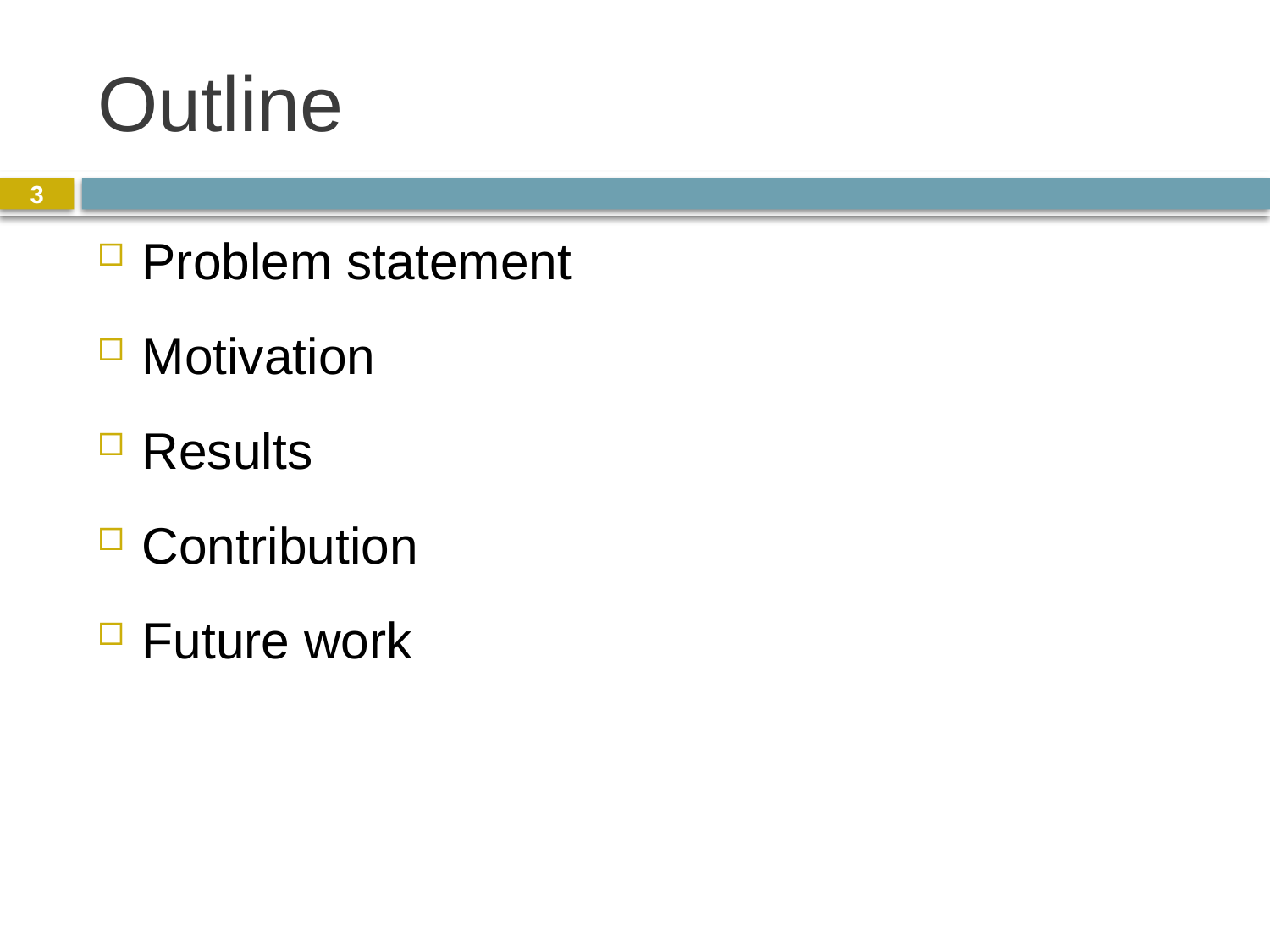

# Outline
3
Problem statement
Motivation
Results
Contribution
Future work